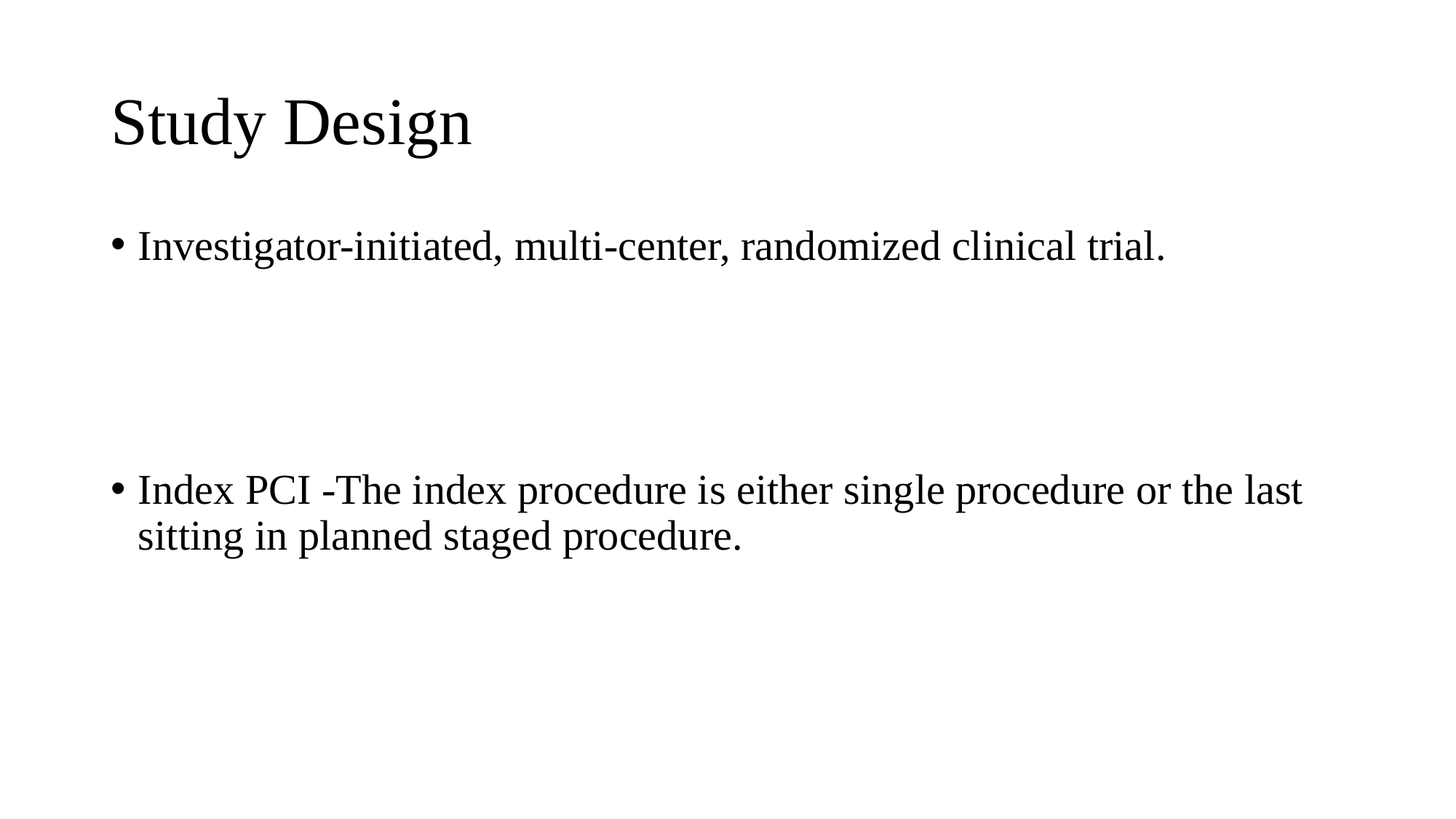

# Study Design
Investigator-initiated, multi-center, randomized clinical trial.

Index PCI -The index procedure is either single procedure or the last sitting in planned staged procedure.